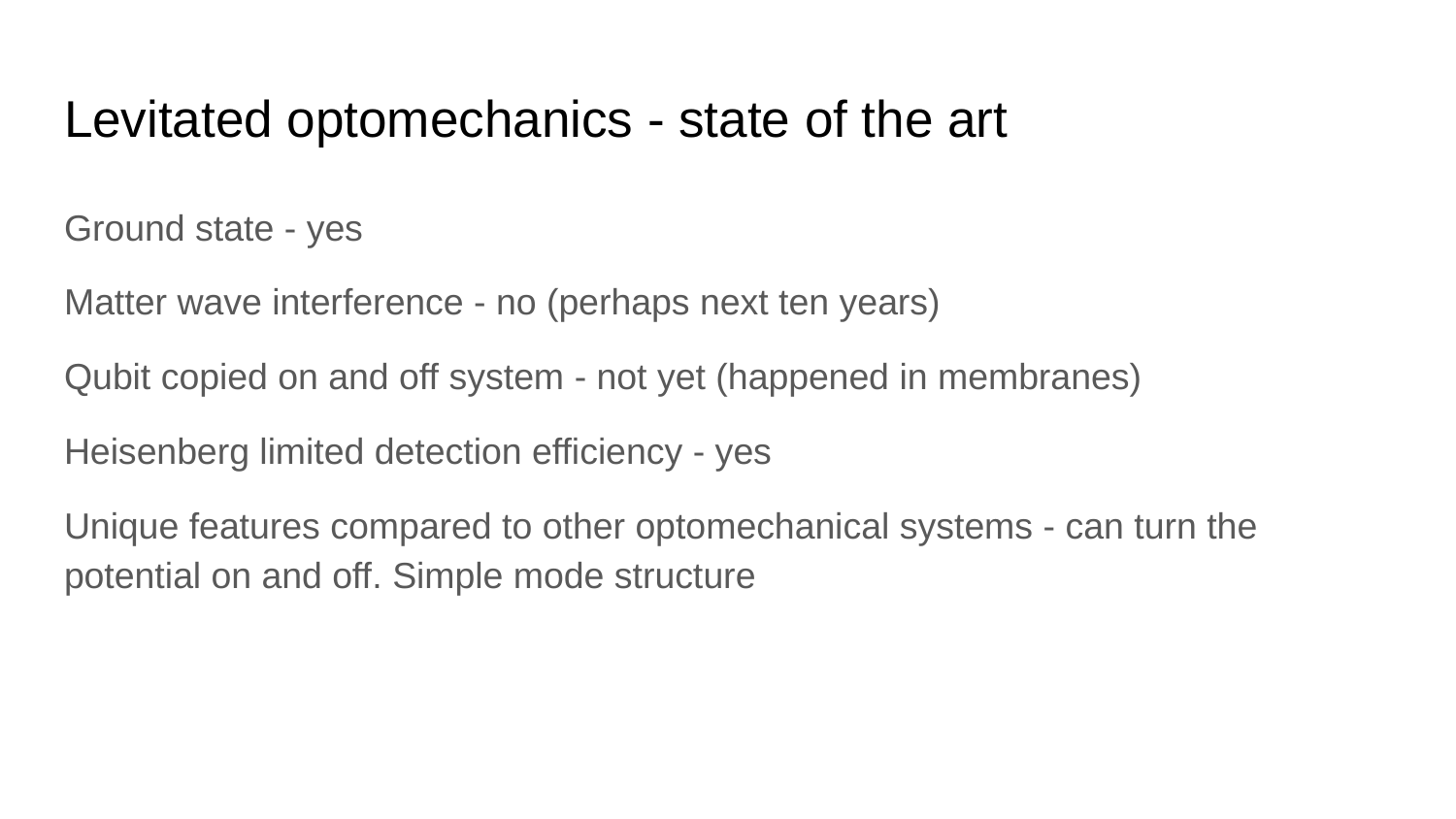

# Levitated optomechanics - state of the art
Ground state - yes
Matter wave interference - no (perhaps next ten years)
Qubit copied on and off system - not yet (happened in membranes)
Heisenberg limited detection efficiency - yes
Unique features compared to other optomechanical systems - can turn the potential on and off. Simple mode structure